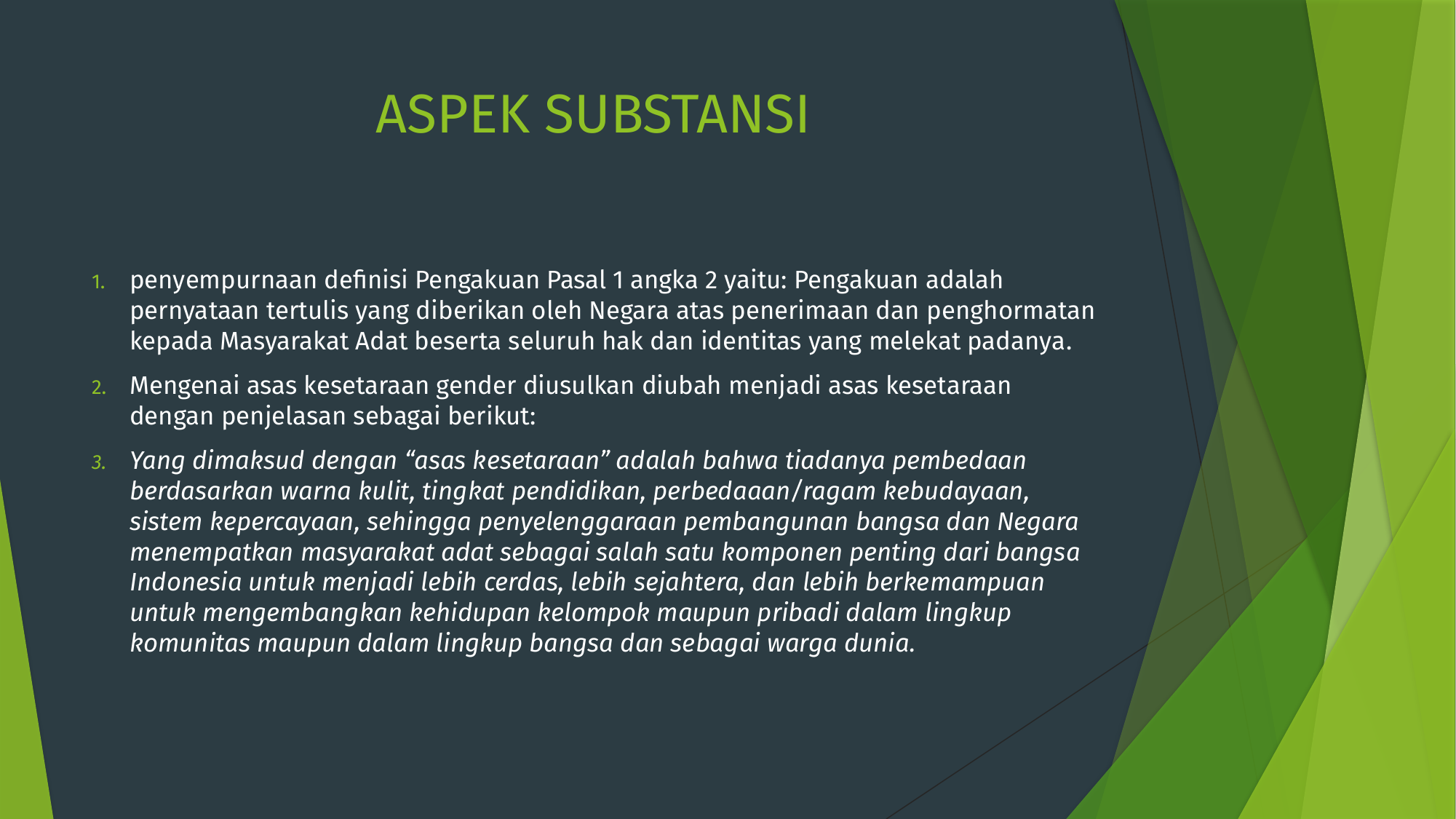

# ASPEK SUBSTANSI
penyempurnaan definisi Pengakuan Pasal 1 angka 2 yaitu: Pengakuan adalah pernyataan tertulis yang diberikan oleh Negara atas penerimaan dan penghormatan kepada Masyarakat Adat beserta seluruh hak dan identitas yang melekat padanya.
Mengenai asas kesetaraan gender diusulkan diubah menjadi asas kesetaraan dengan penjelasan sebagai berikut:
Yang dimaksud dengan “asas kesetaraan” adalah bahwa tiadanya pembedaan berdasarkan warna kulit, tingkat pendidikan, perbedaaan/ragam kebudayaan, sistem kepercayaan, sehingga penyelenggaraan pembangunan bangsa dan Negara menempatkan masyarakat adat sebagai salah satu komponen penting dari bangsa Indonesia untuk menjadi lebih cerdas, lebih sejahtera, dan lebih berkemampuan untuk mengembangkan kehidupan kelompok maupun pribadi dalam lingkup komunitas maupun dalam lingkup bangsa dan sebagai warga dunia.